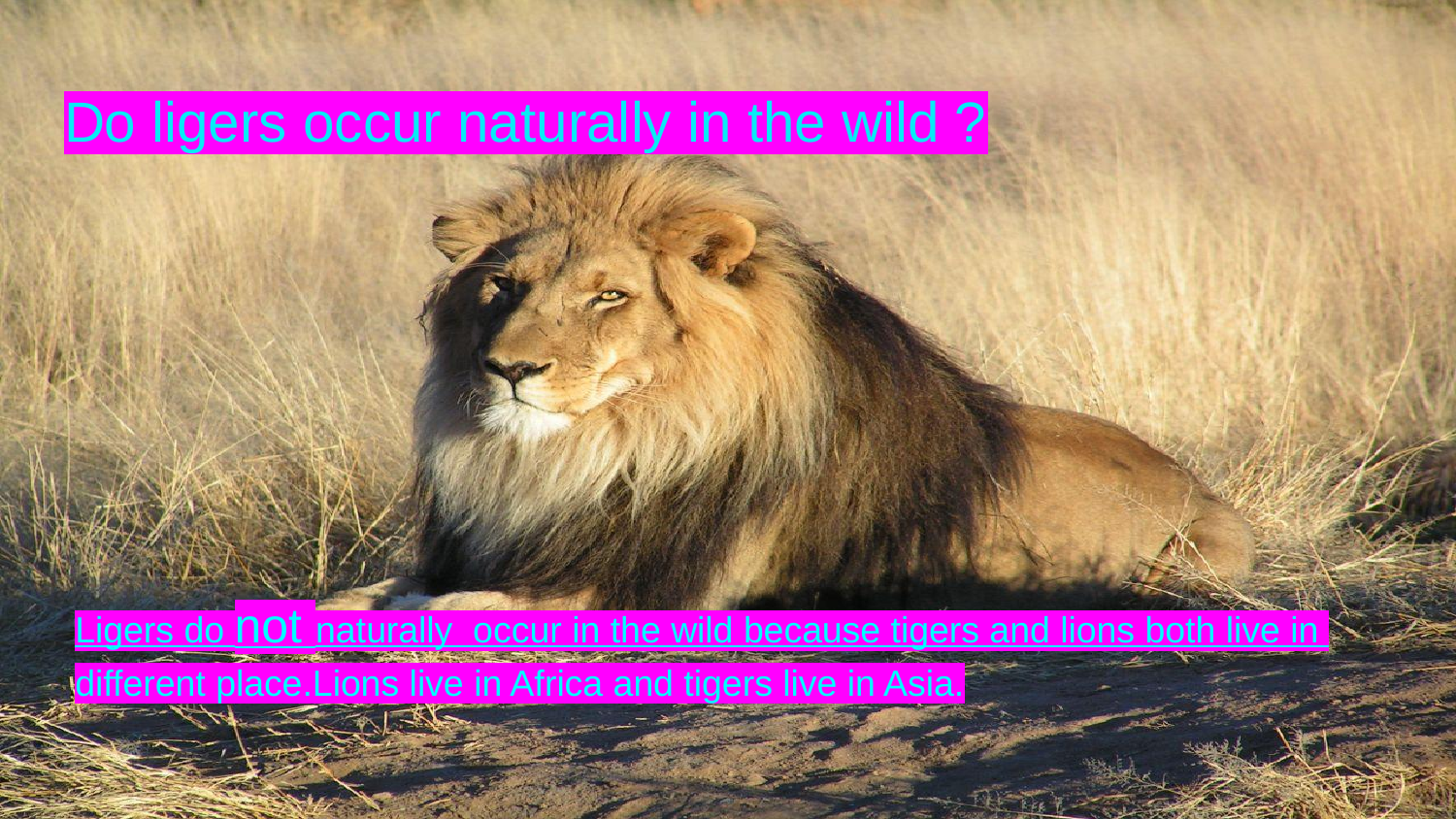

# Do ligers occur naturally in the wild ?
Ligers do not naturally  occur in the wild because tigers and lions both live in  different place.Lions live in Africa and tigers live in Asia.